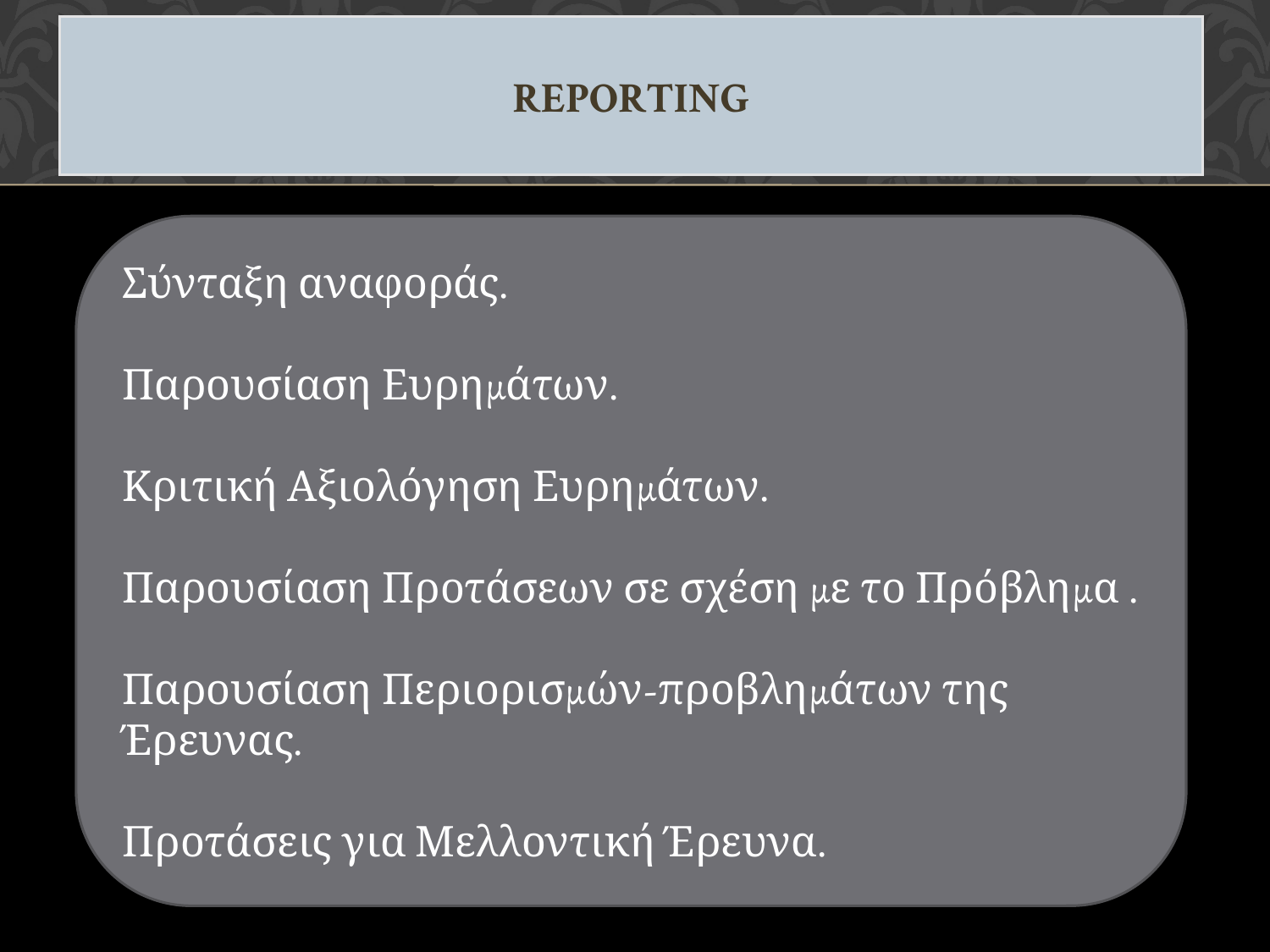

# Reporting
Σύνταξη αναφοράς.

Παρουσίαση Ευρημάτων.

Κριτική Αξιολόγηση Ευρημάτων.

Παρουσίαση Προτάσεων σε σχέση με το Πρόβλημα .

Παρουσίαση Περιορισμών-προβλημάτων της Έρευνας.

Προτάσεις για Μελλοντική Έρευνα.